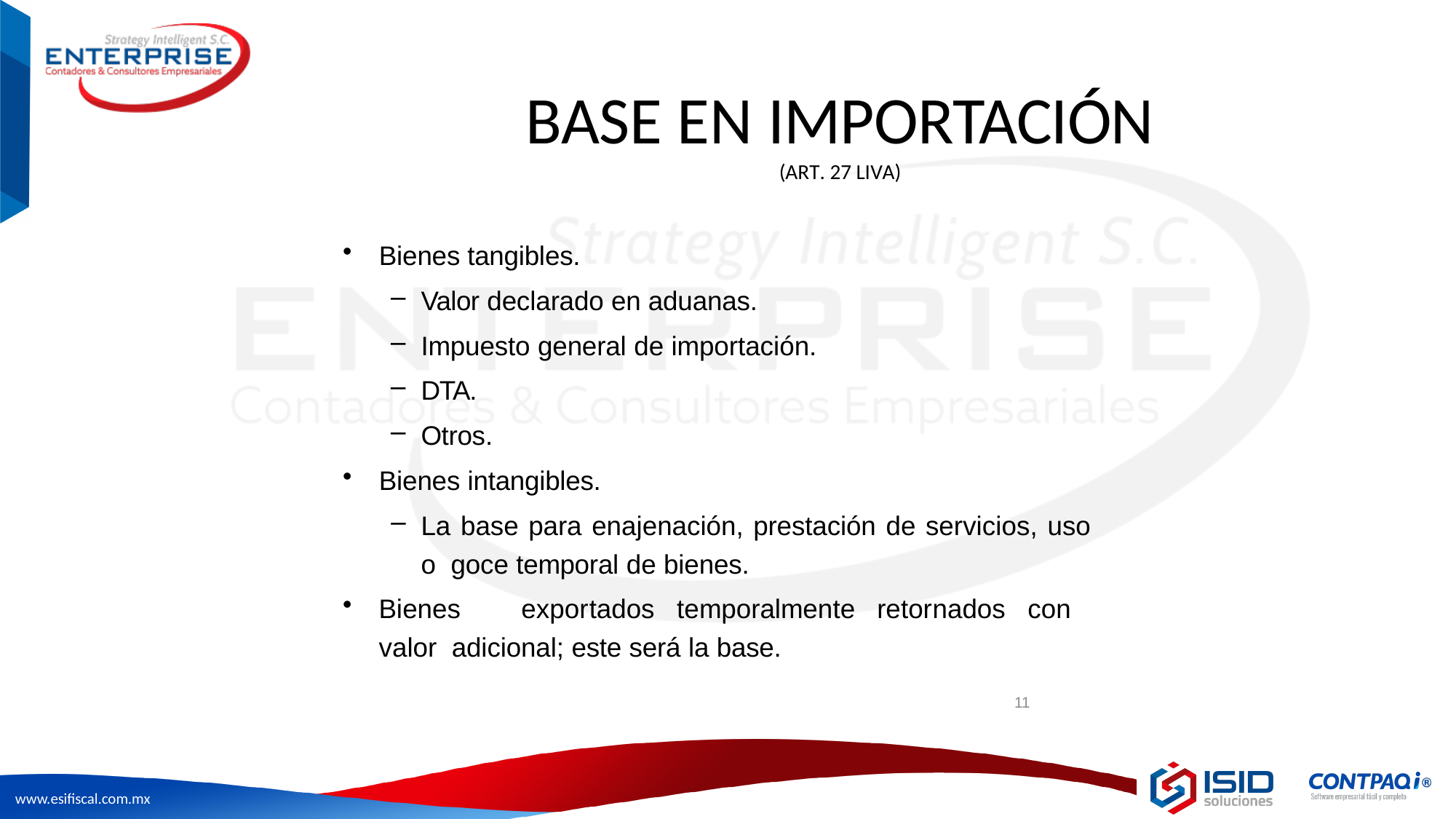

# BASE EN IMPORTACIÓN
(ART. 27 LIVA)
Bienes tangibles.
Valor declarado en aduanas.
Impuesto general de importación.
DTA.
Otros.
Bienes intangibles.
La base para enajenación, prestación de servicios, uso o  goce temporal de bienes.
Bienes	exportados	temporalmente	retornados	con	valor  adicional; este será la base.
11